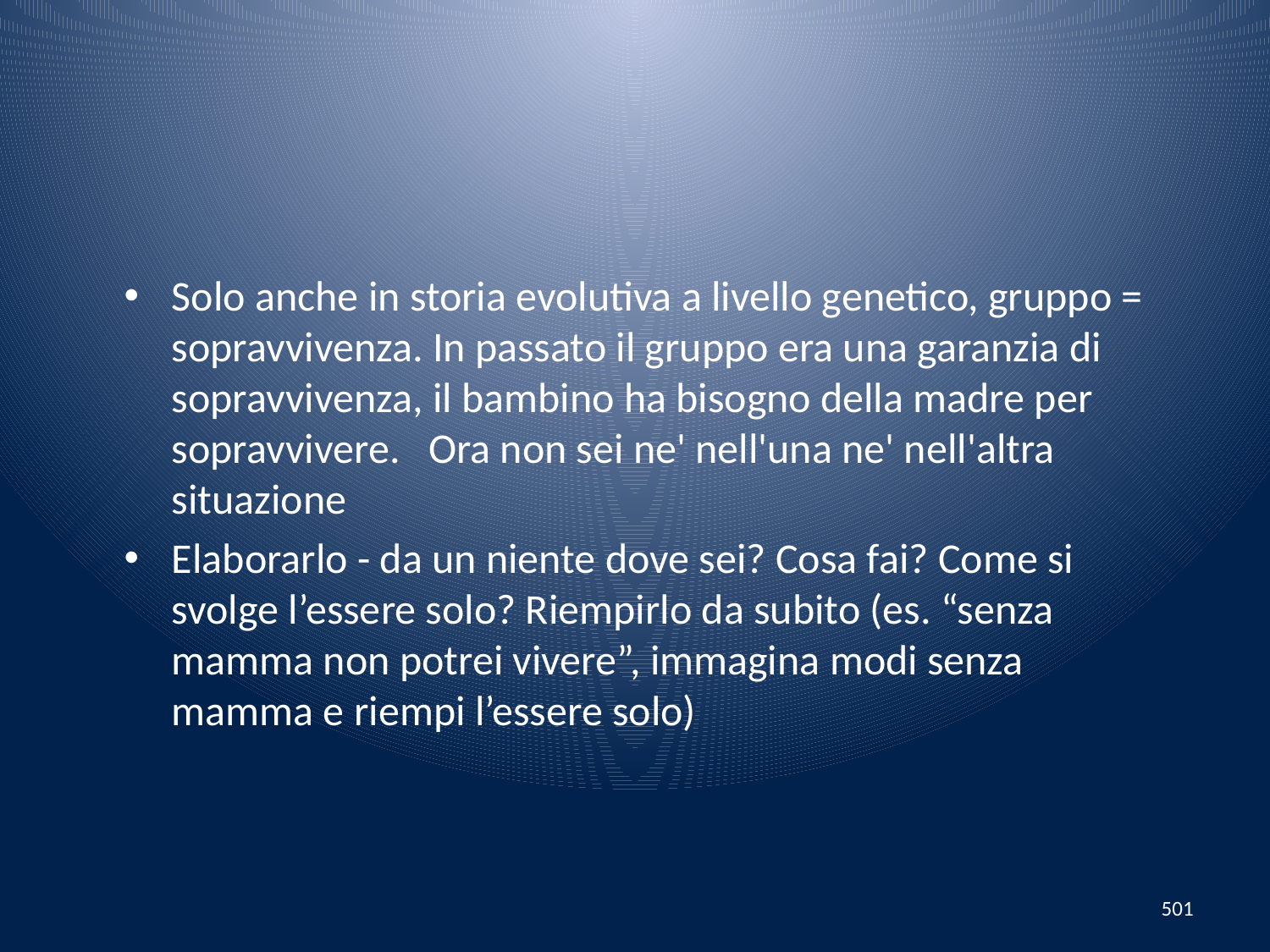

Solo anche in storia evolutiva a livello genetico, gruppo = sopravvivenza. In passato il gruppo era una garanzia di sopravvivenza, il bambino ha bisogno della madre per sopravvivere.   Ora non sei ne' nell'una ne' nell'altra situazione
Elaborarlo - da un niente dove sei? Cosa fai? Come si svolge l’essere solo? Riempirlo da subito (es. “senza mamma non potrei vivere”, immagina modi senza mamma e riempi l’essere solo)

501